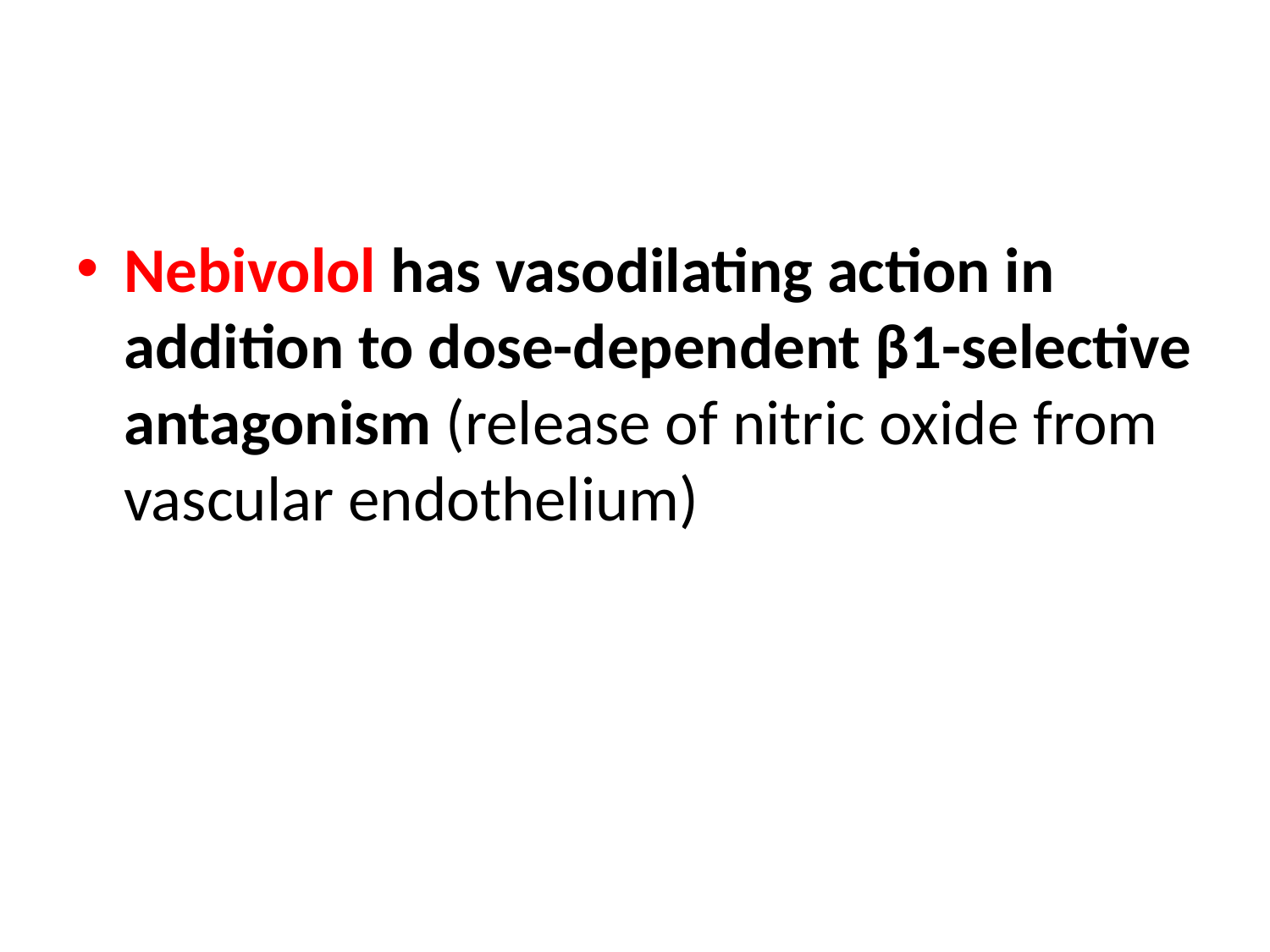

#
Nebivolol has vasodilating action in addition to dose-dependent β1-selective antagonism (release of nitric oxide from vascular endothelium)